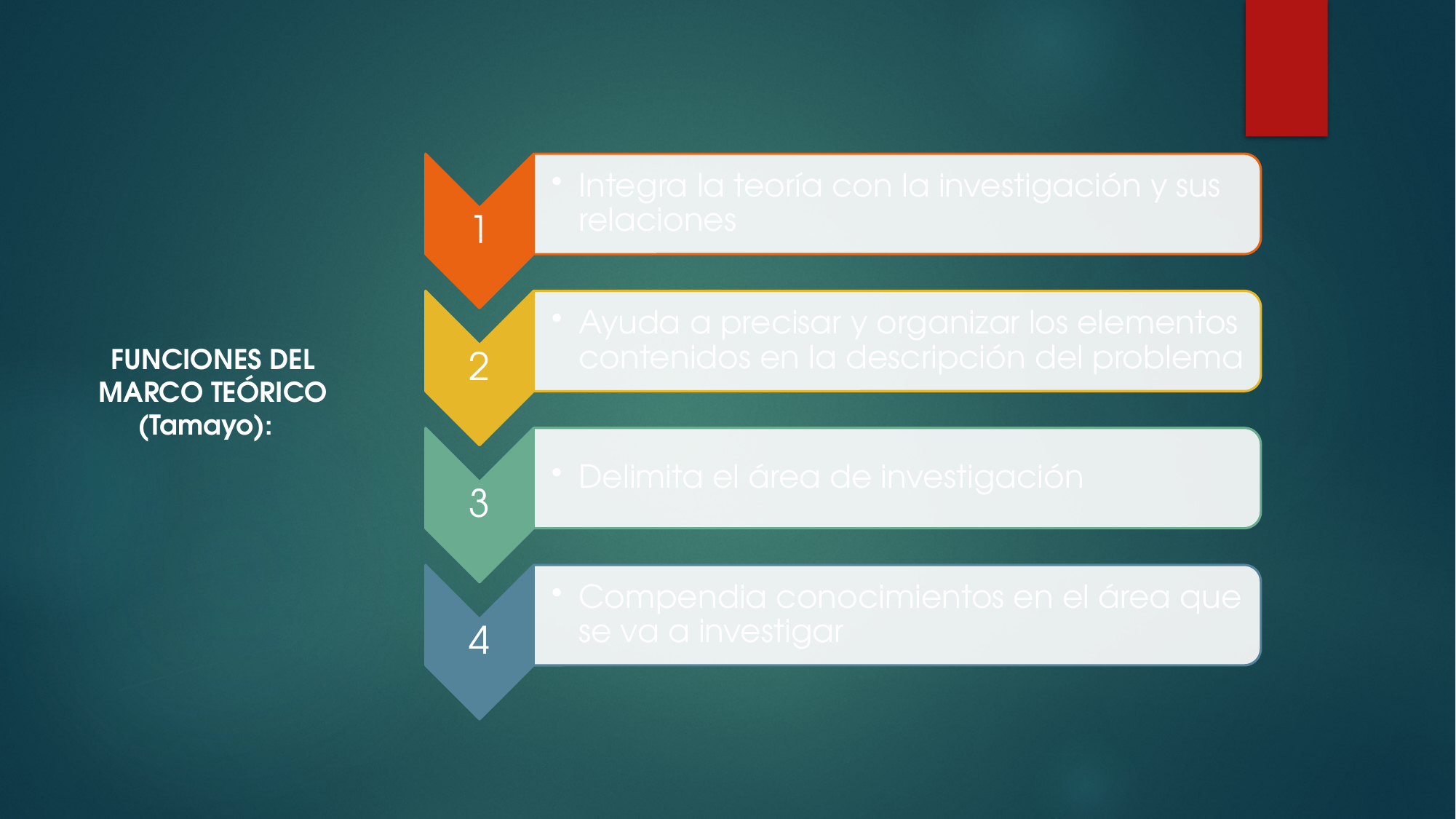

1
Integra la teoría con la investigación y sus relaciones
2
Ayuda a precisar y organizar los elementos contenidos en la descripción del problema
3
Delimita el área de investigación
4
Compendia conocimientos en el área que se va a investigar
FUNCIONES DEL MARCO TEÓRICO
(Tamayo):